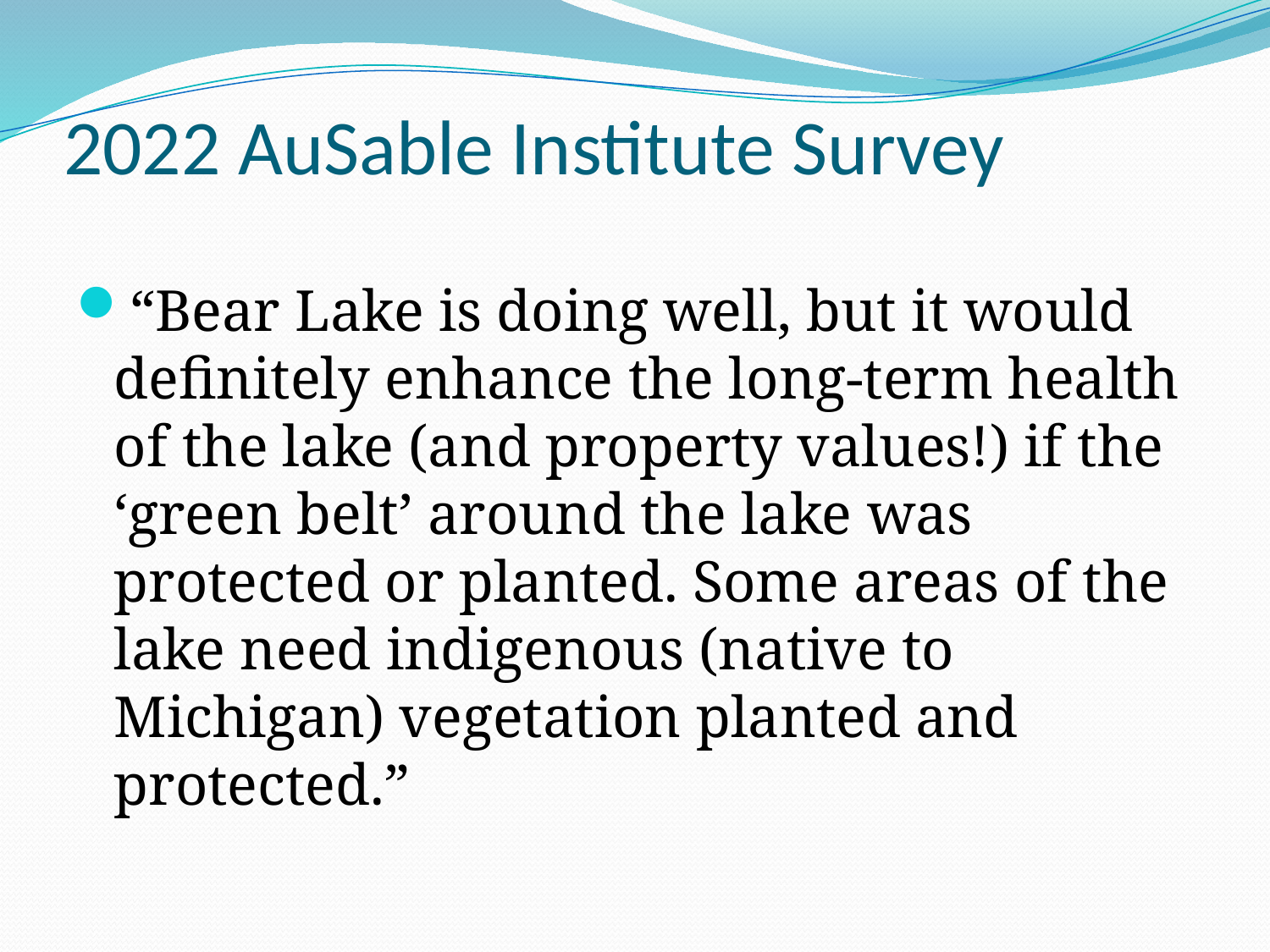

# 2022 AuSable Institute Survey
“Bear Lake is doing well, but it would definitely enhance the long-term health of the lake (and property values!) if the ‘green belt’ around the lake was protected or planted. Some areas of the lake need indigenous (native to Michigan) vegetation planted and protected.”